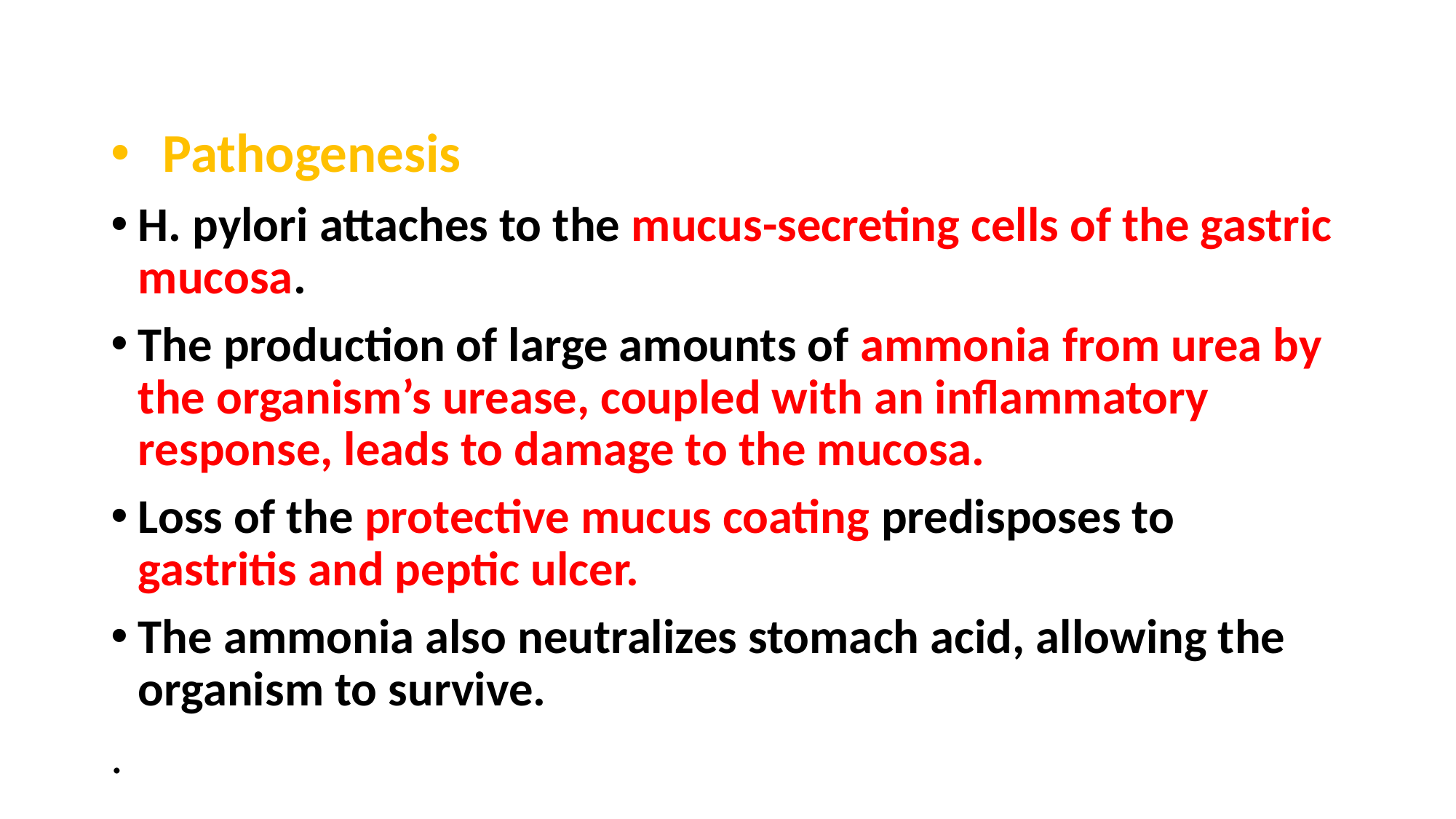

Pathogenesis
H. pylori attaches to the mucus-secreting cells of the gastric mucosa.
The production of large amounts of ammonia from urea by the organism’s urease, coupled with an inflammatory response, leads to damage to the mucosa.
Loss of the protective mucus coating predisposes to gastritis and peptic ulcer.
The ammonia also neutralizes stomach acid, allowing the organism to survive.
.